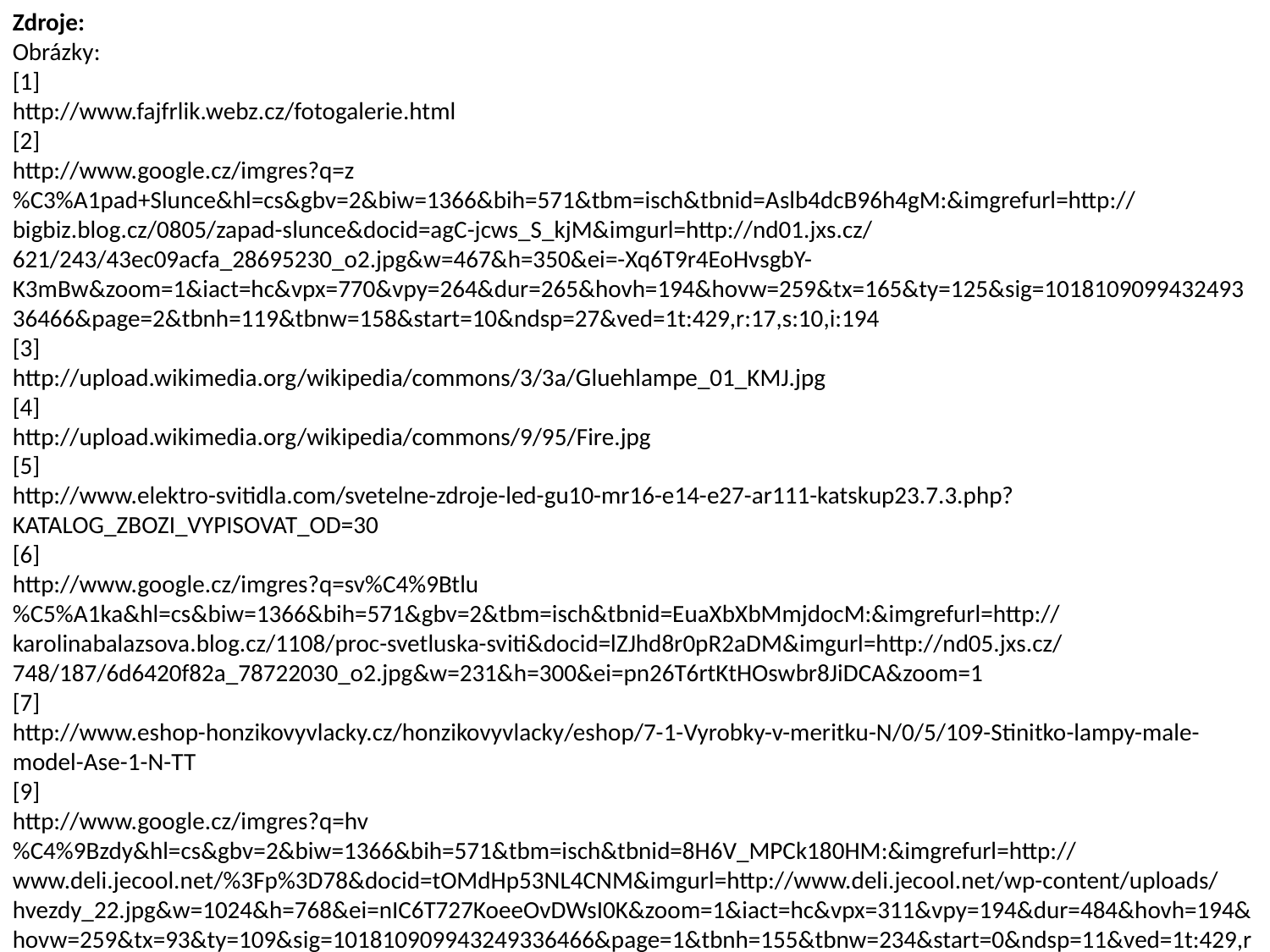

Zdroje:
Obrázky:
[1]
http://www.fajfrlik.webz.cz/fotogalerie.html
[2]
http://www.google.cz/imgres?q=z%C3%A1pad+Slunce&hl=cs&gbv=2&biw=1366&bih=571&tbm=isch&tbnid=Aslb4dcB96h4gM:&imgrefurl=http://bigbiz.blog.cz/0805/zapad-slunce&docid=agC-jcws_S_kjM&imgurl=http://nd01.jxs.cz/621/243/43ec09acfa_28695230_o2.jpg&w=467&h=350&ei=-Xq6T9r4EoHvsgbY-K3mBw&zoom=1&iact=hc&vpx=770&vpy=264&dur=265&hovh=194&hovw=259&tx=165&ty=125&sig=101810909943249336466&page=2&tbnh=119&tbnw=158&start=10&ndsp=27&ved=1t:429,r:17,s:10,i:194
[3]
http://upload.wikimedia.org/wikipedia/commons/3/3a/Gluehlampe_01_KMJ.jpg
[4]
http://upload.wikimedia.org/wikipedia/commons/9/95/Fire.jpg
[5]
http://www.elektro-svitidla.com/svetelne-zdroje-led-gu10-mr16-e14-e27-ar111-katskup23.7.3.php?KATALOG_ZBOZI_VYPISOVAT_OD=30
[6]
http://www.google.cz/imgres?q=sv%C4%9Btlu%C5%A1ka&hl=cs&biw=1366&bih=571&gbv=2&tbm=isch&tbnid=EuaXbXbMmjdocM:&imgrefurl=http://karolinabalazsova.blog.cz/1108/proc-svetluska-sviti&docid=lZJhd8r0pR2aDM&imgurl=http://nd05.jxs.cz/748/187/6d6420f82a_78722030_o2.jpg&w=231&h=300&ei=pn26T6rtKtHOswbr8JiDCA&zoom=1
[7]
http://www.eshop-honzikovyvlacky.cz/honzikovyvlacky/eshop/7-1-Vyrobky-v-meritku-N/0/5/109-Stinitko-lampy-male-model-Ase-1-N-TT
[9]
http://www.google.cz/imgres?q=hv%C4%9Bzdy&hl=cs&gbv=2&biw=1366&bih=571&tbm=isch&tbnid=8H6V_MPCk180HM:&imgrefurl=http://www.deli.jecool.net/%3Fp%3D78&docid=tOMdHp53NL4CNM&imgurl=http://www.deli.jecool.net/wp-content/uploads/hvezdy_22.jpg&w=1024&h=768&ei=nIC6T727KoeeOvDWsI0K&zoom=1&iact=hc&vpx=311&vpy=194&dur=484&hovh=194&hovw=259&tx=93&ty=109&sig=101810909943249336466&page=1&tbnh=155&tbnw=234&start=0&ndsp=11&ved=1t:429,r:1,s:0,i:137